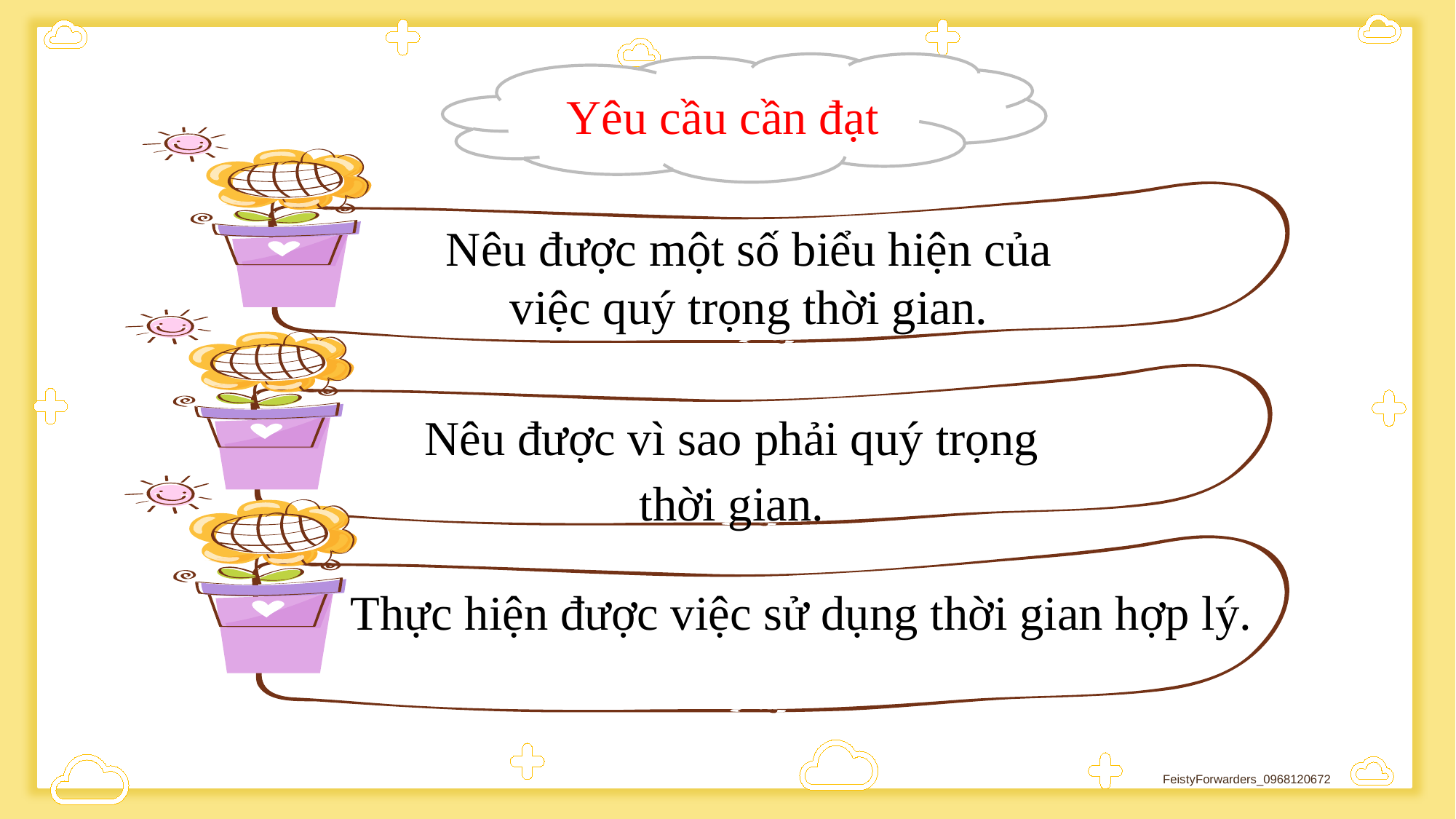

Yêu cầu cần đạt

Nêu được một số biểu hiện của việc quý trọng thời gian.

Nêu được vì sao phải quý trọng thời gian.

Thực hiện được việc sử dụng thời gian hợp lý.